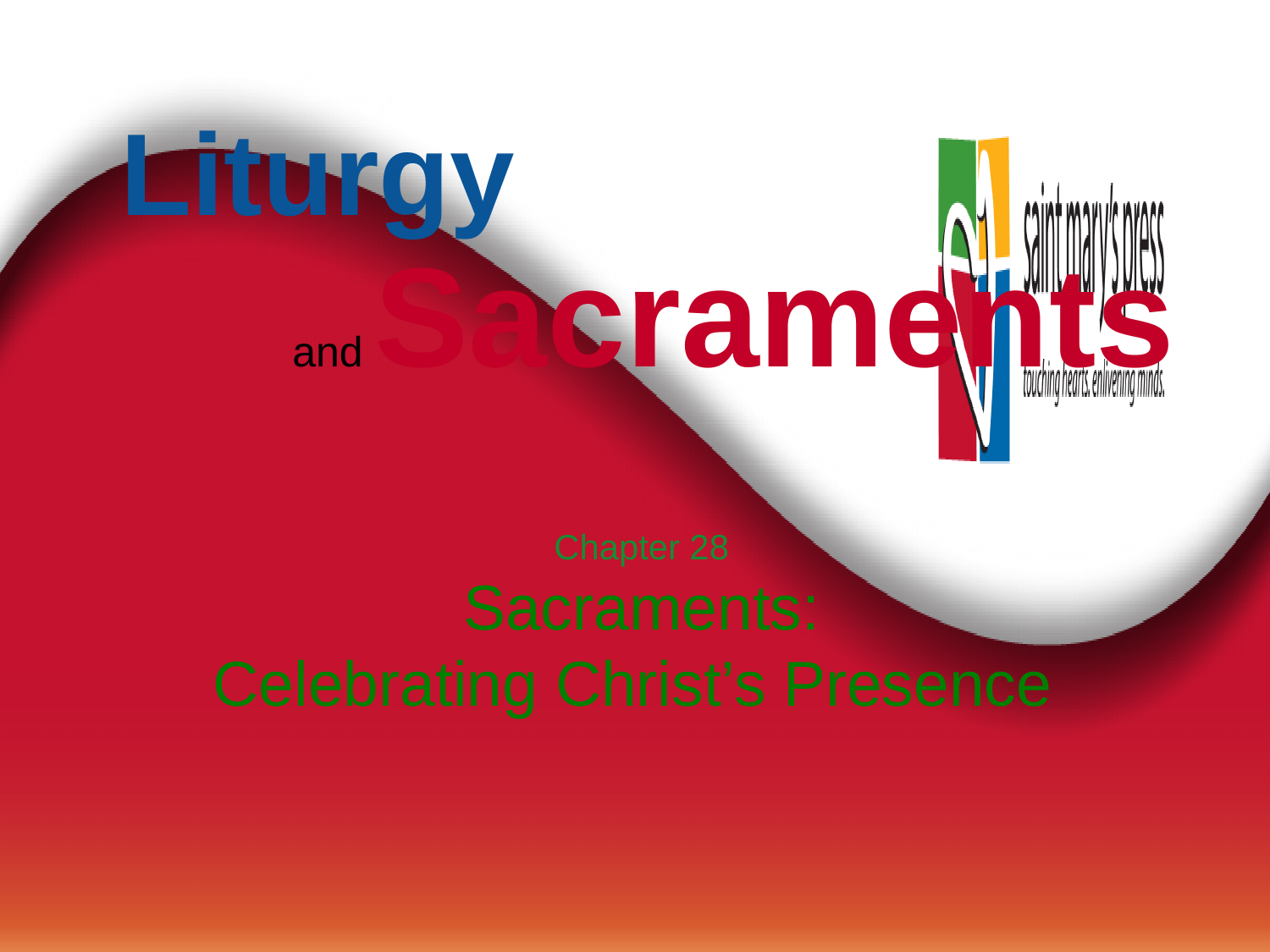

Liturgy
and Sacraments
Chapter 28
Sacraments:
Celebrating Christ’s Presence